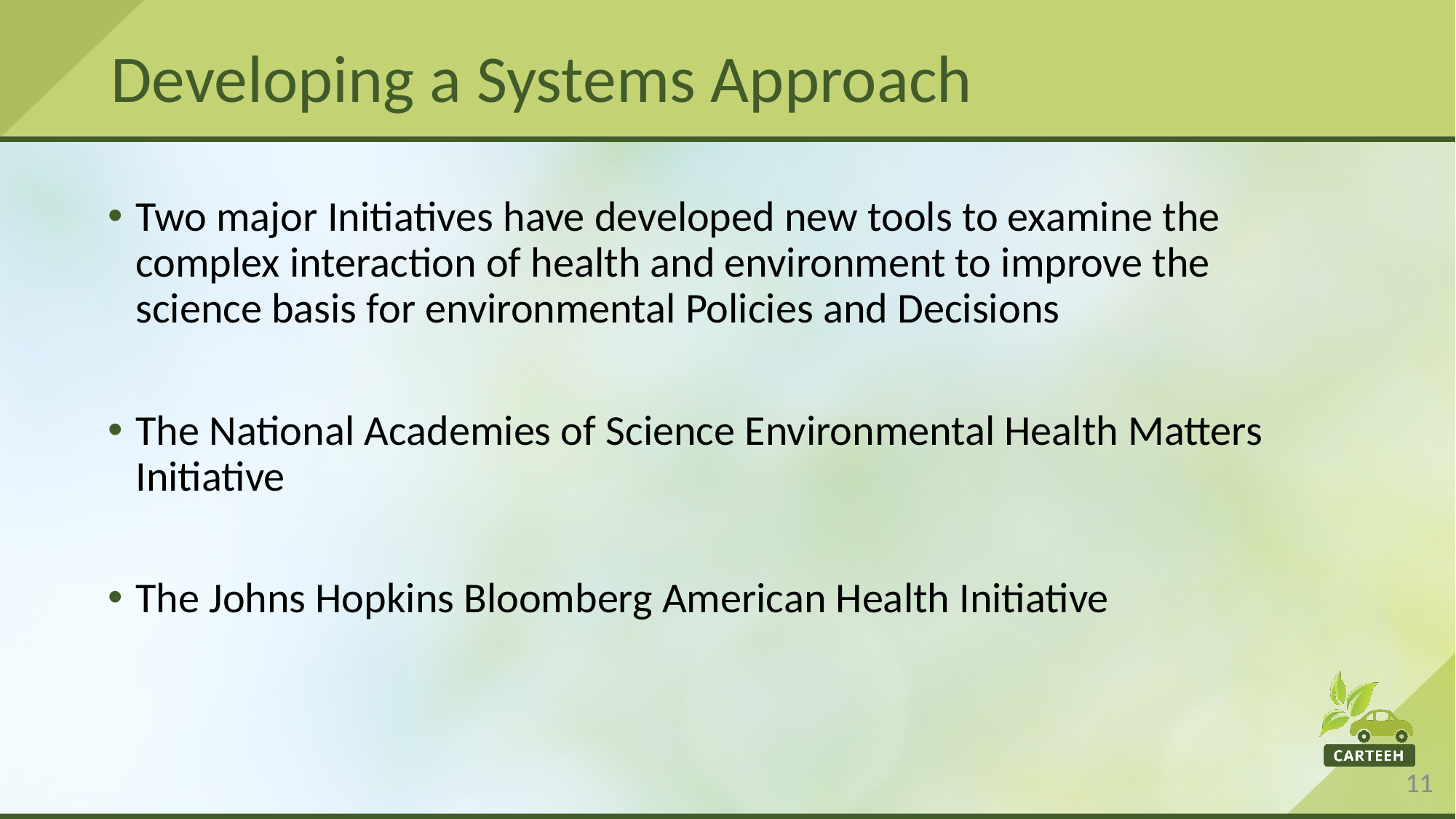

# Developing a Systems Approach
Two major Initiatives have developed new tools to examine the complex interaction of health and environment to improve the science basis for environmental Policies and Decisions

The National Academies of Science Environmental Health Matters Initiative

The Johns Hopkins Bloomberg American Health Initiative